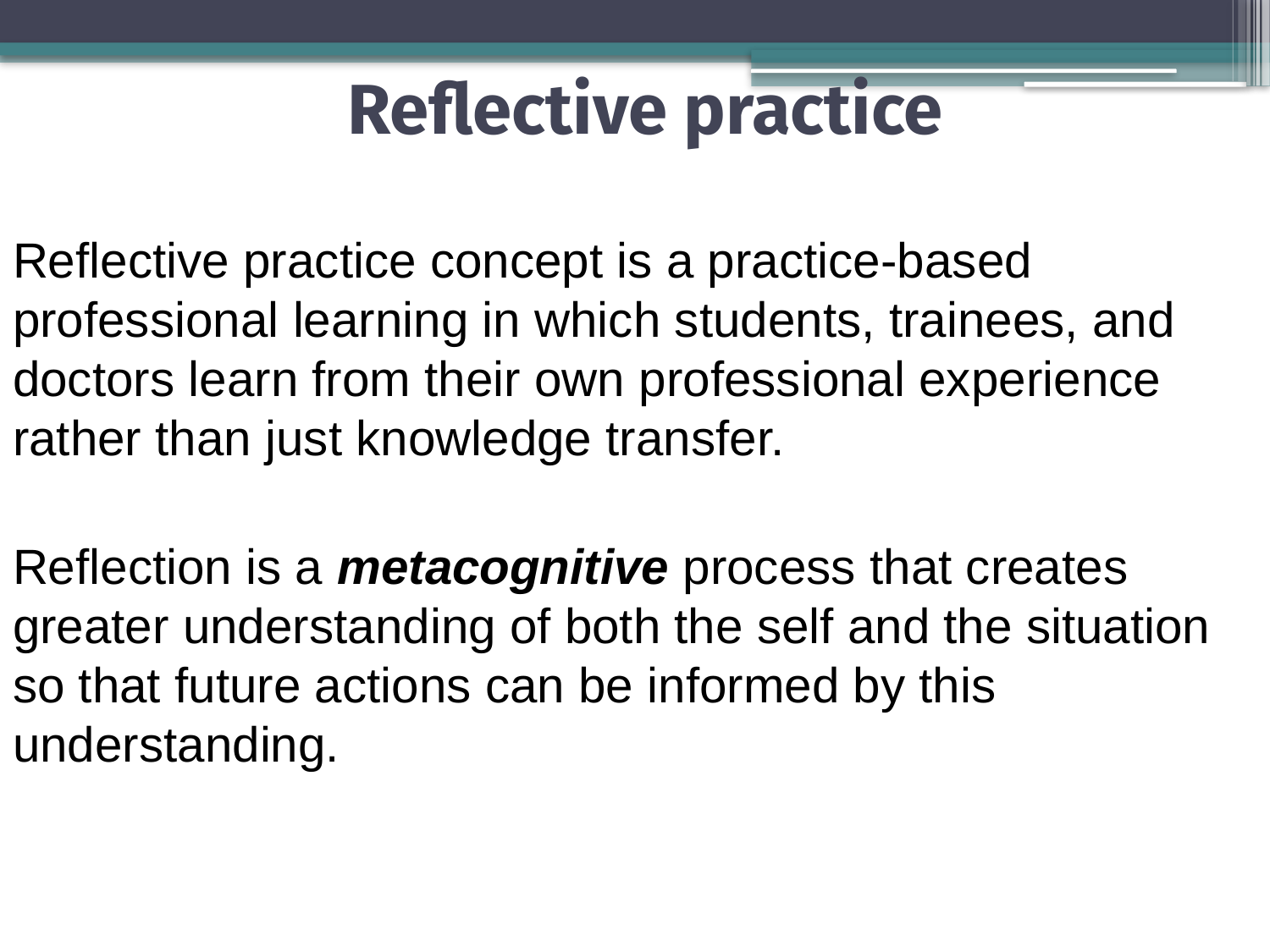

# Reflective practice
Reflective practice concept is a practice-based professional learning in which students, trainees, and doctors learn from their own professional experience rather than just knowledge transfer.

Reflection is a metacognitive process that creates greater understanding of both the self and the situation so that future actions can be informed by this understanding.